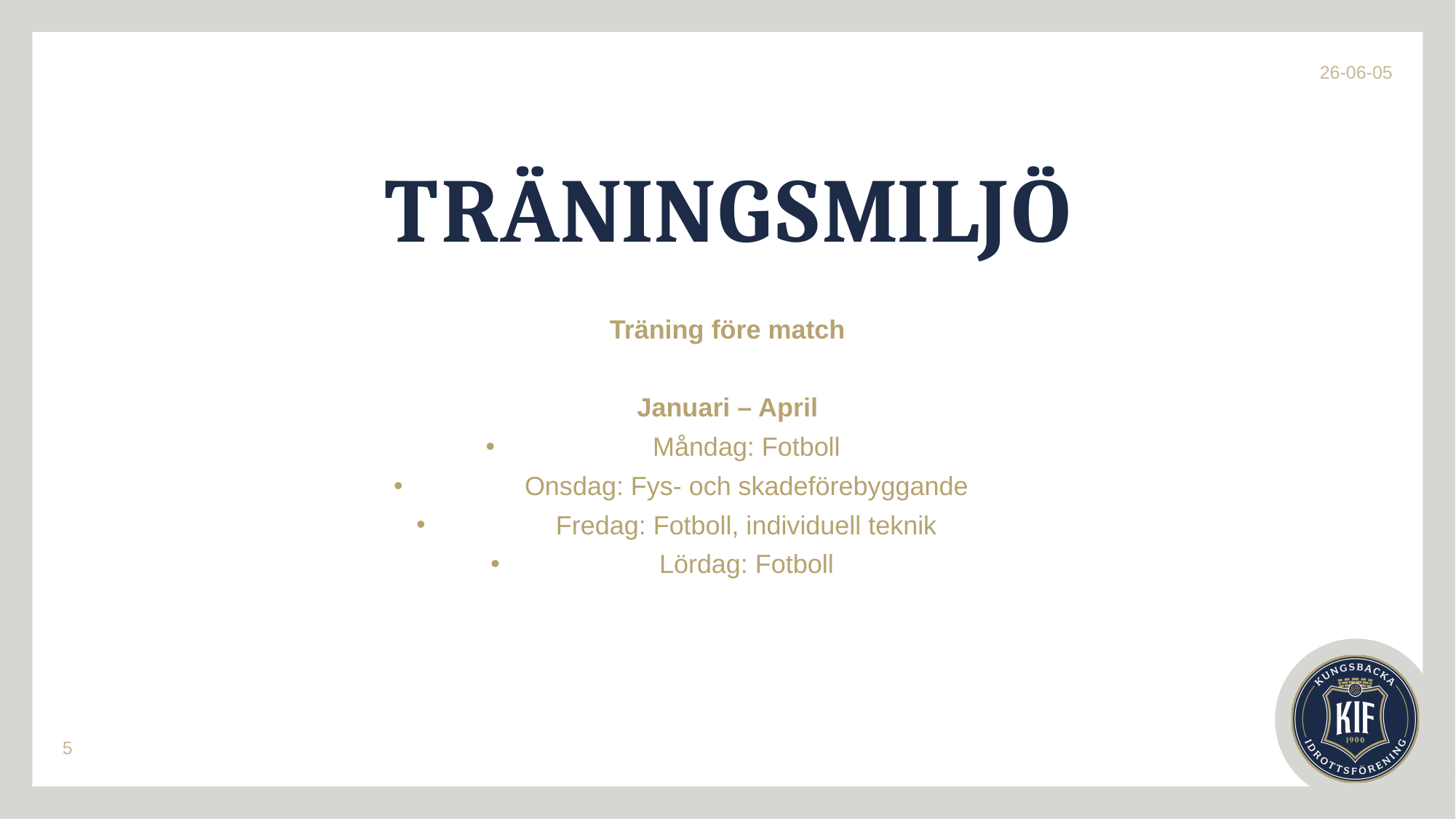

# TRÄNINGSMILJÖ
26-06-05
Träning före match

Januari – April
Måndag: Fotboll
Onsdag: Fys- och skadeförebyggande
Fredag: Fotboll, individuell teknik
Lördag: Fotboll

5